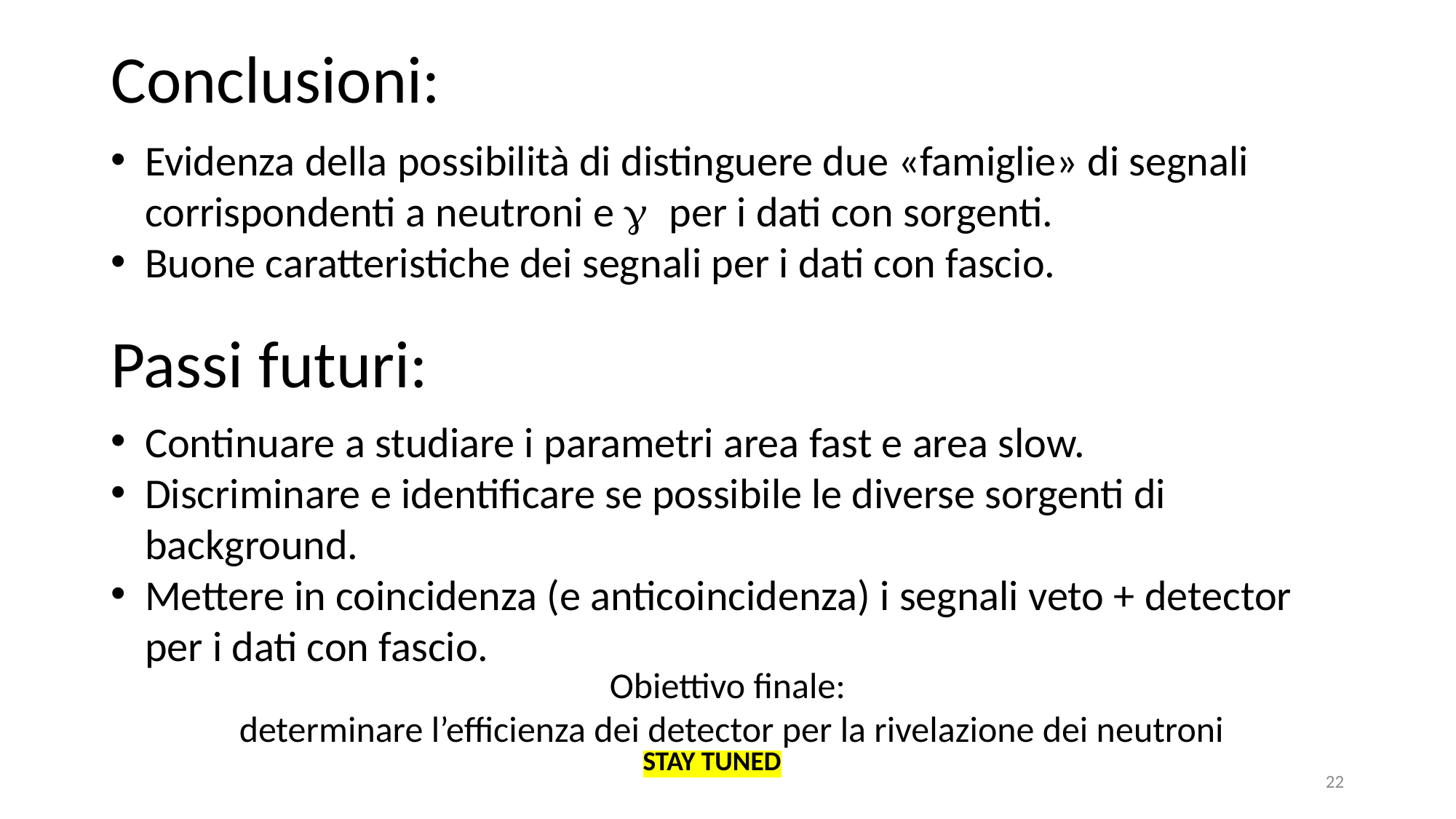

# Conclusioni:
Evidenza della possibilità di distinguere due «famiglie» di segnali corrispondenti a neutroni e γ per i dati con sorgenti.
Buone caratteristiche dei segnali per i dati con fascio.

Passi futuri:
Continuare a studiare i parametri area fast e area slow.
Discriminare e identificare se possibile le diverse sorgenti di background.
Mettere in coincidenza (e anticoincidenza) i segnali veto + detector per i dati con fascio.

Obiettivo finale:
 determinare l’efficienza dei detector per la rivelazione dei neutroni
STAY TUNED
22